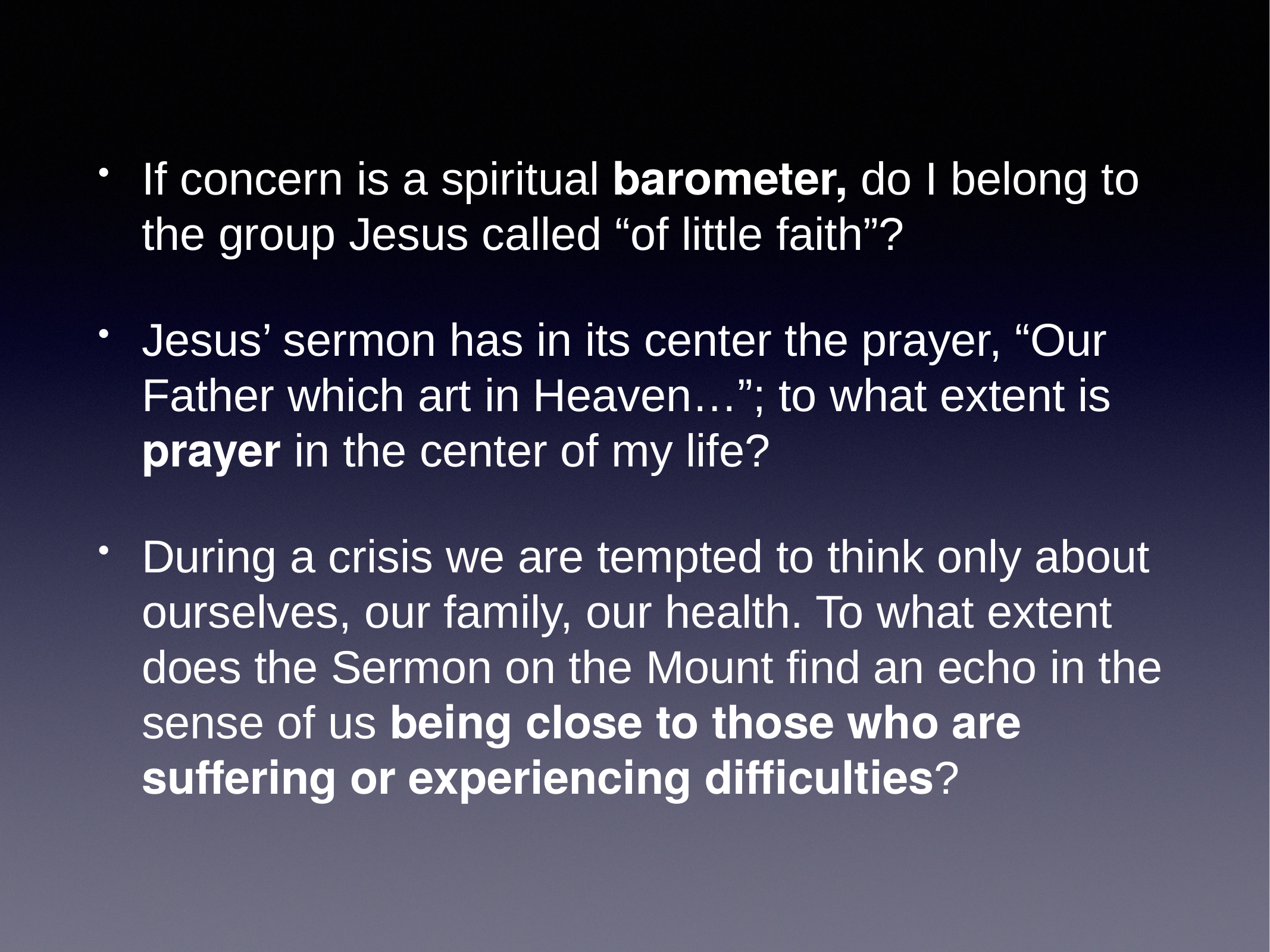

If concern is a spiritual barometer, do I belong to the group Jesus called “of little faith”?
Jesus’ sermon has in its center the prayer, “Our Father which art in Heaven…”; to what extent is prayer in the center of my life?
During a crisis we are tempted to think only about ourselves, our family, our health. To what extent does the Sermon on the Mount find an echo in the sense of us being close to those who are suffering or experiencing difficulties?